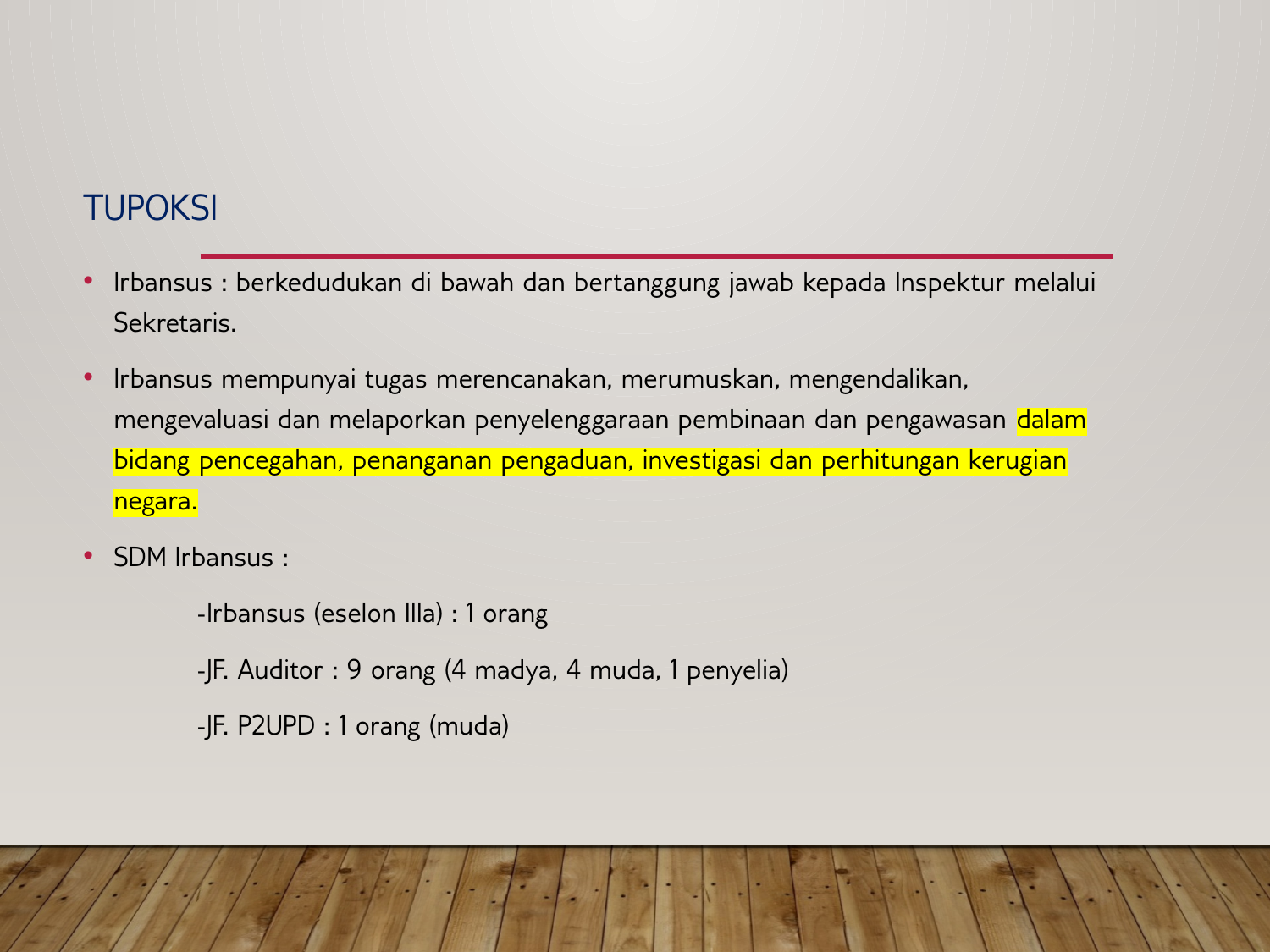

# Tupoksi
Irbansus : berkedudukan di bawah dan bertanggung jawab kepada Inspektur melalui Sekretaris.
Irbansus mempunyai tugas merencanakan, merumuskan, mengendalikan, mengevaluasi dan melaporkan penyelenggaraan pembinaan dan pengawasan dalam bidang pencegahan, penanganan pengaduan, investigasi dan perhitungan kerugian negara.
SDM Irbansus :
 	-Irbansus (eselon IIIa) : 1 orang
	-JF. Auditor : 9 orang (4 madya, 4 muda, 1 penyelia)
	-JF. P2UPD : 1 orang (muda)